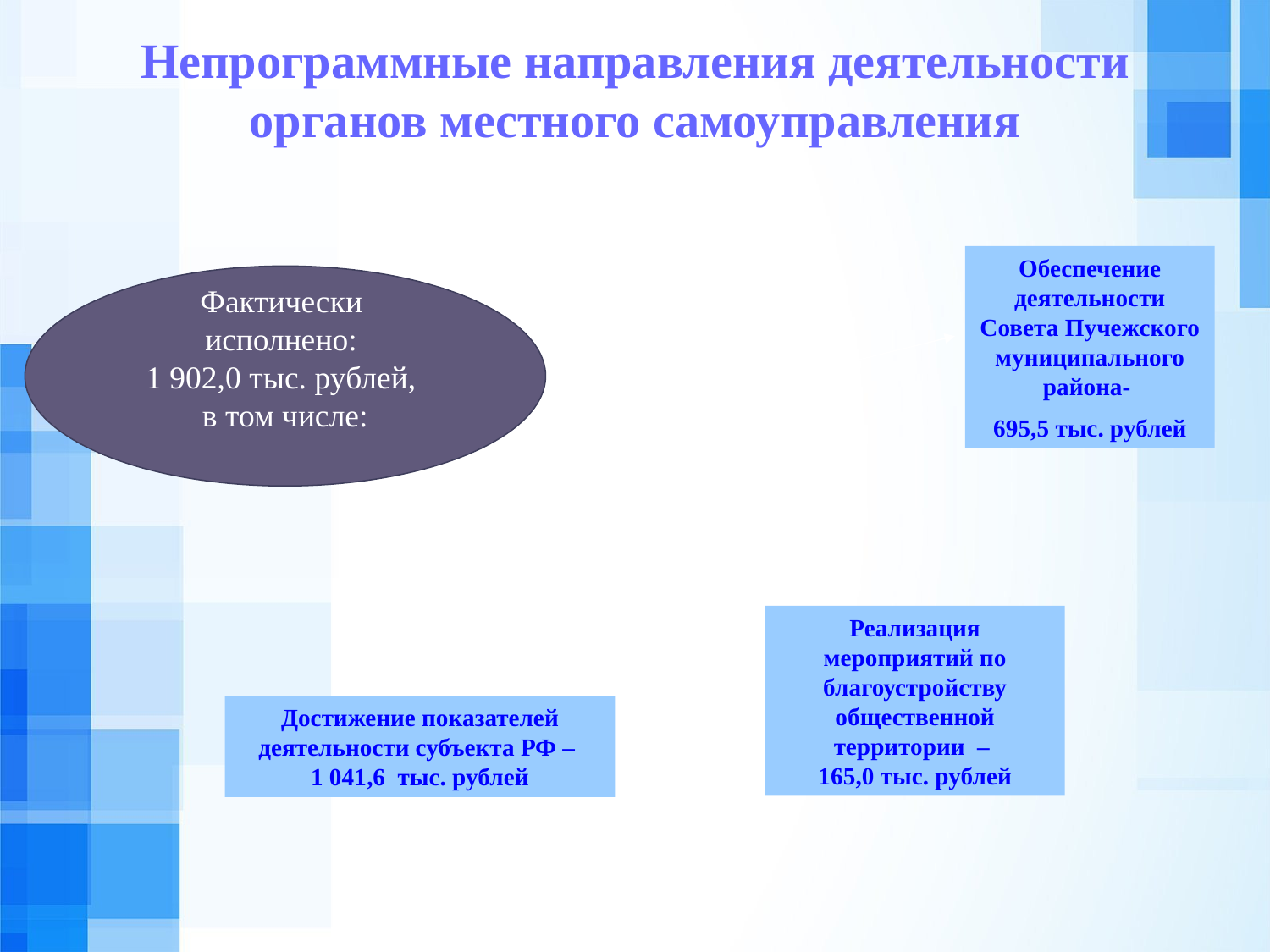

Непрограммные направления деятельности органов местного самоуправления
Обеспечение деятельности Совета Пучежского муниципального района-
695,5 тыс. рублей
Фактически
исполнено:
1 902,0 тыс. рублей,
в том числе:

Реализация мероприятий по благоустройству общественной территории  –
165,0 тыс. рублей

Достижение показателей деятельности субъекта РФ –
1 041,6  тыс. рублей